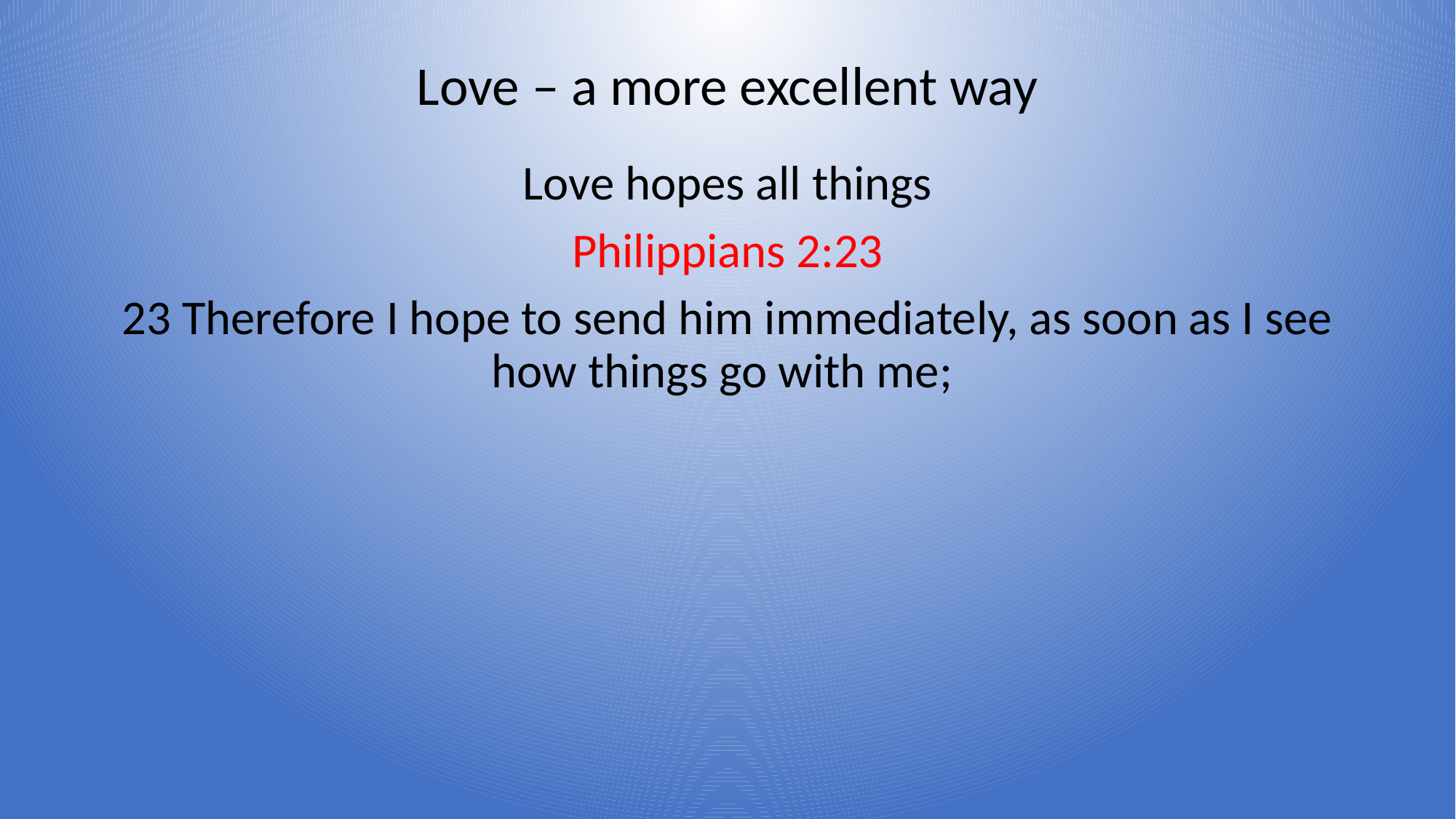

# Love – a more excellent way
Love hopes all things
Philippians 2:23
23 Therefore I hope to send him immediately, as soon as I see how things go with me;